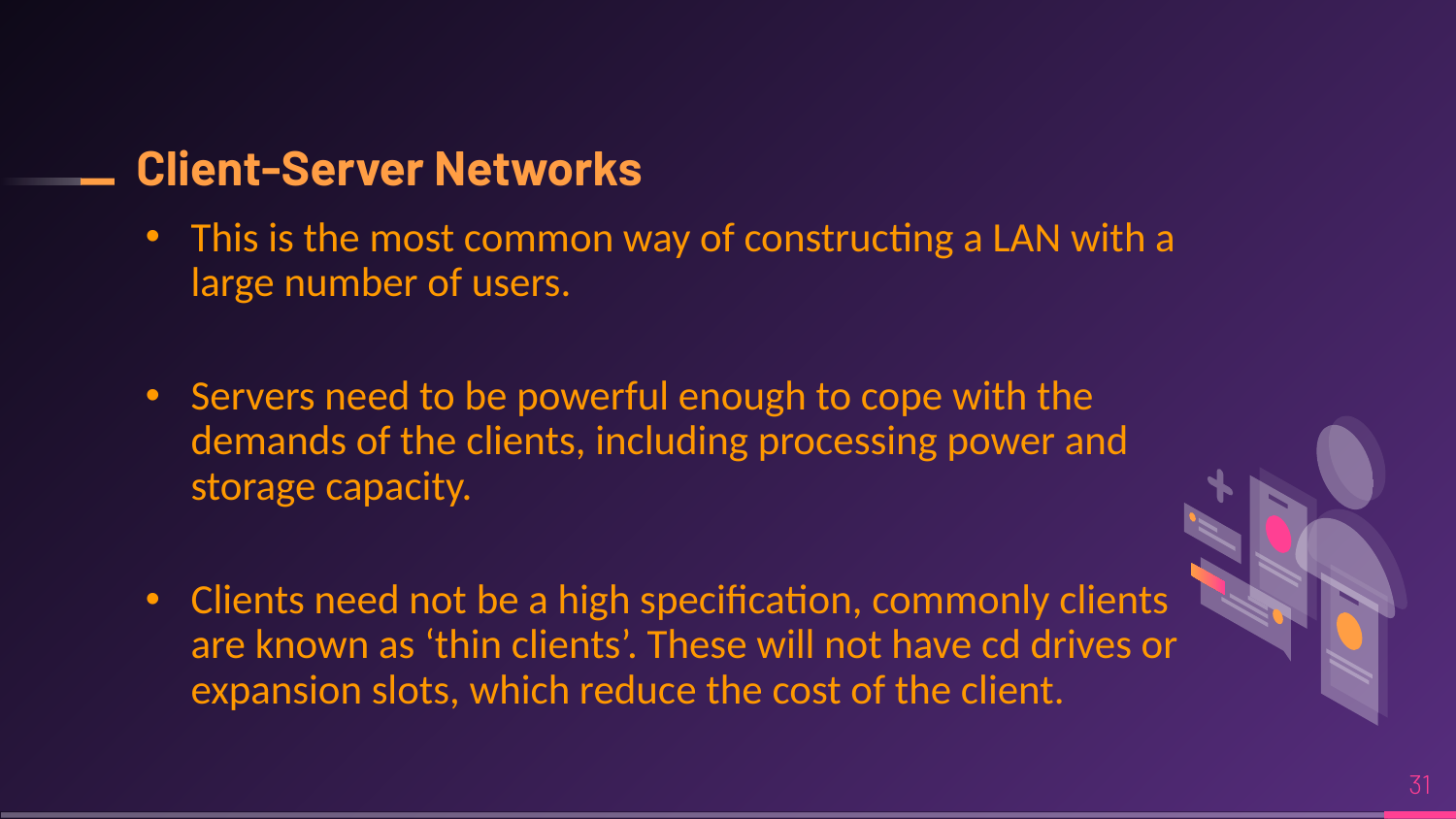

# Client-Server Networks
This is the most common way of constructing a LAN with a large number of users.

Servers need to be powerful enough to cope with the demands of the clients, including processing power and storage capacity.

Clients need not be a high specification, commonly clients are known as ‘thin clients’. These will not have cd drives or expansion slots, which reduce the cost of the client.

31